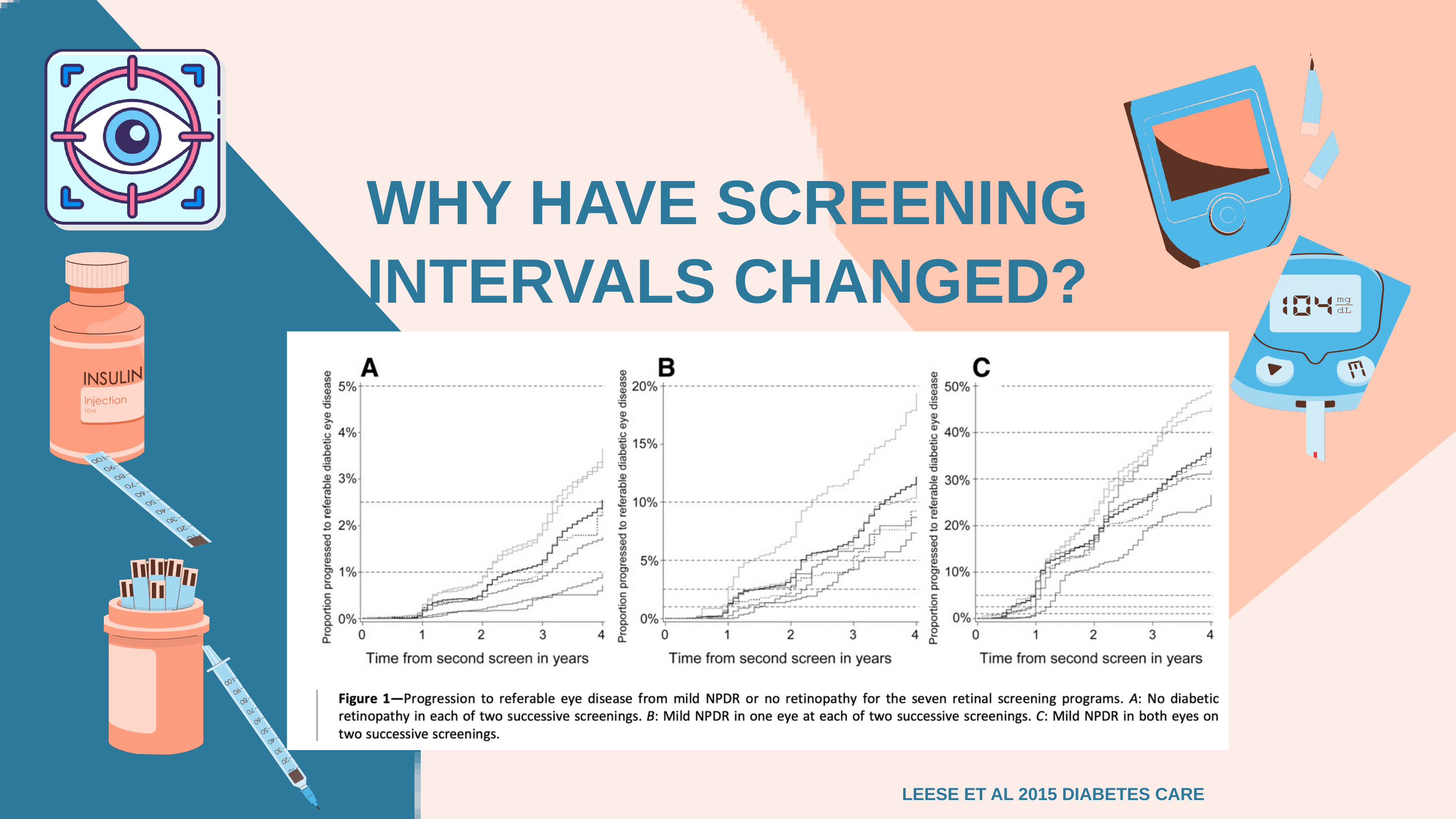

WHY HAVE SCREENING INTERVALS CHANGED?

LEESE ET AL 2015 DIABETES CARE